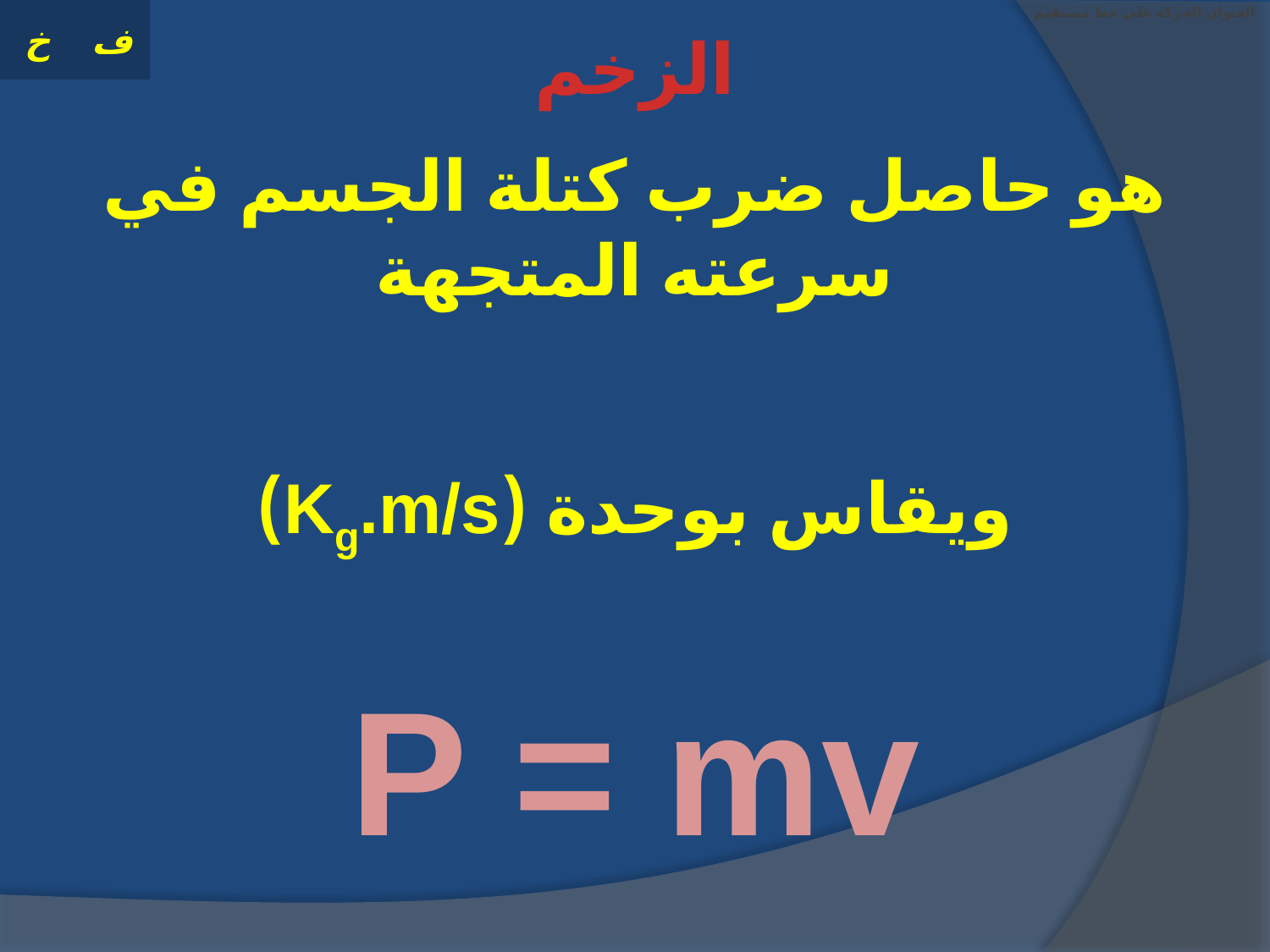

# العنوان الحركة على خط مستقيم
الزخم
هو حاصل ضرب كتلة الجسم في سرعته المتجهة
ويقاس بوحدة (Kg.m/s)
P = mv